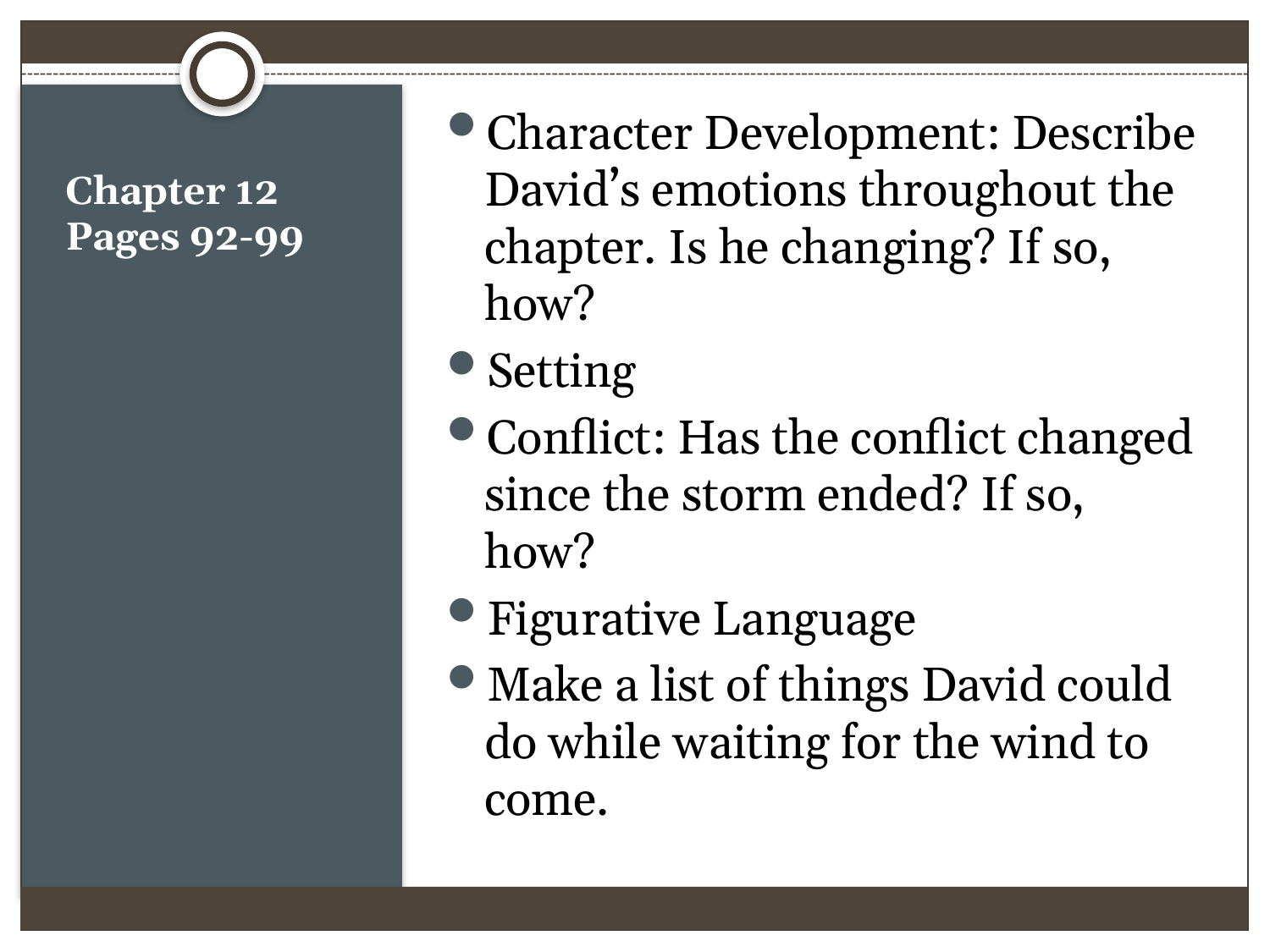

Character Development: Describe David’s emotions throughout the chapter. Is he changing? If so, how?
Setting
Conflict: Has the conflict changed since the storm ended? If so, how?
Figurative Language
Make a list of things David could do while waiting for the wind to come.
# Chapter 12 Pages 92-99